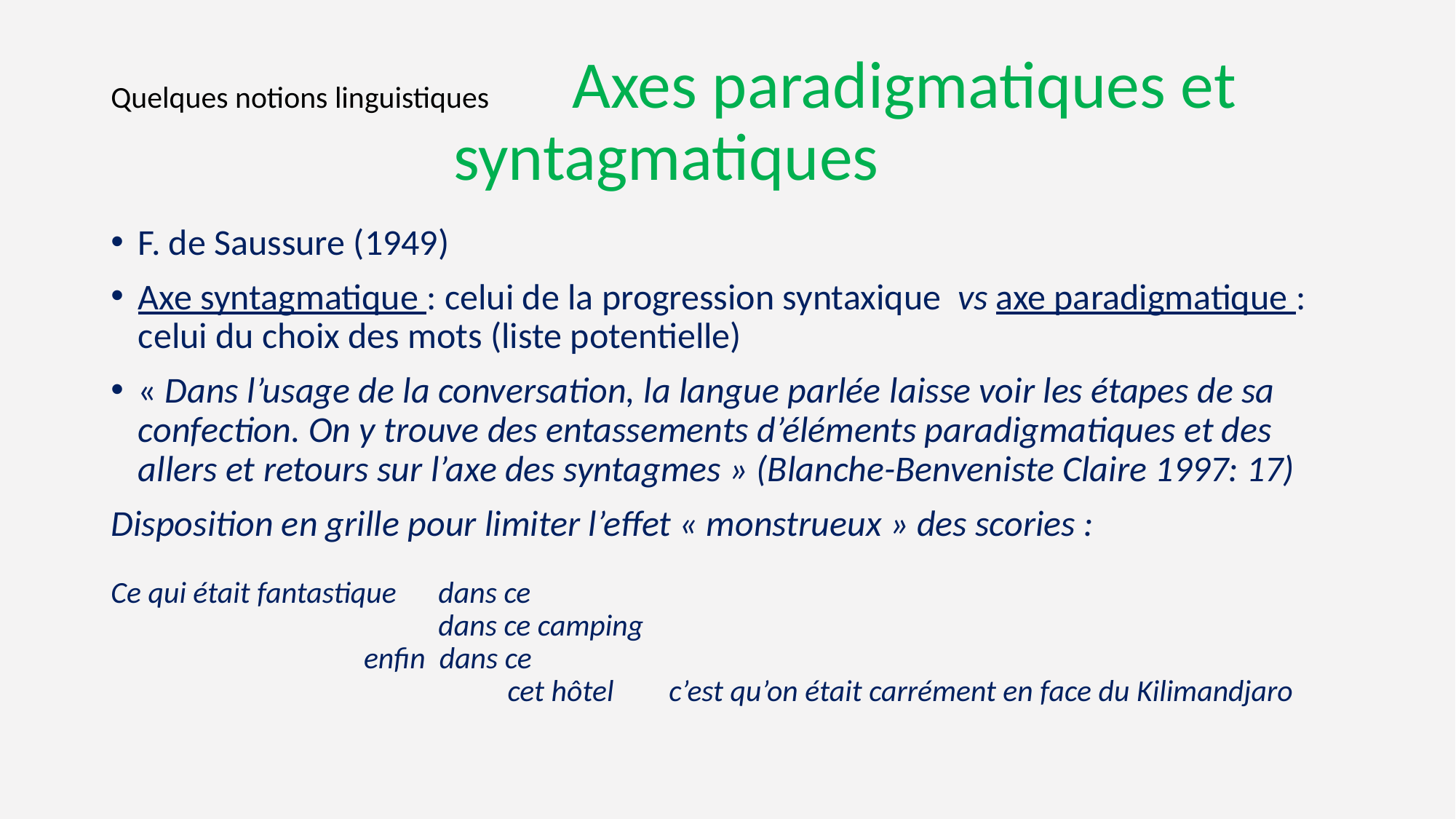

# Quelques notions linguistiques            Axes paradigmatiques et               			 syntagmatiques
F. de Saussure (1949)
Axe syntagmatique : celui de la progression syntaxique  vs axe paradigmatique : celui du choix des mots (liste potentielle)
« Dans l’usage de la conversation, la langue parlée laisse voir les étapes de sa confection. On y trouve des entassements d’éléments paradigmatiques et des allers et retours sur l’axe des syntagmes » (Blanche-Benveniste Claire 1997: 17)
Disposition en grille pour limiter l’effet « monstrueux » des scories :

Ce qui était fantastique 	dans ce
			dans ce camping
		     enfin  dans ce
			          cet hôtel        c’est qu’on était carrément en face du Kilimandjaro